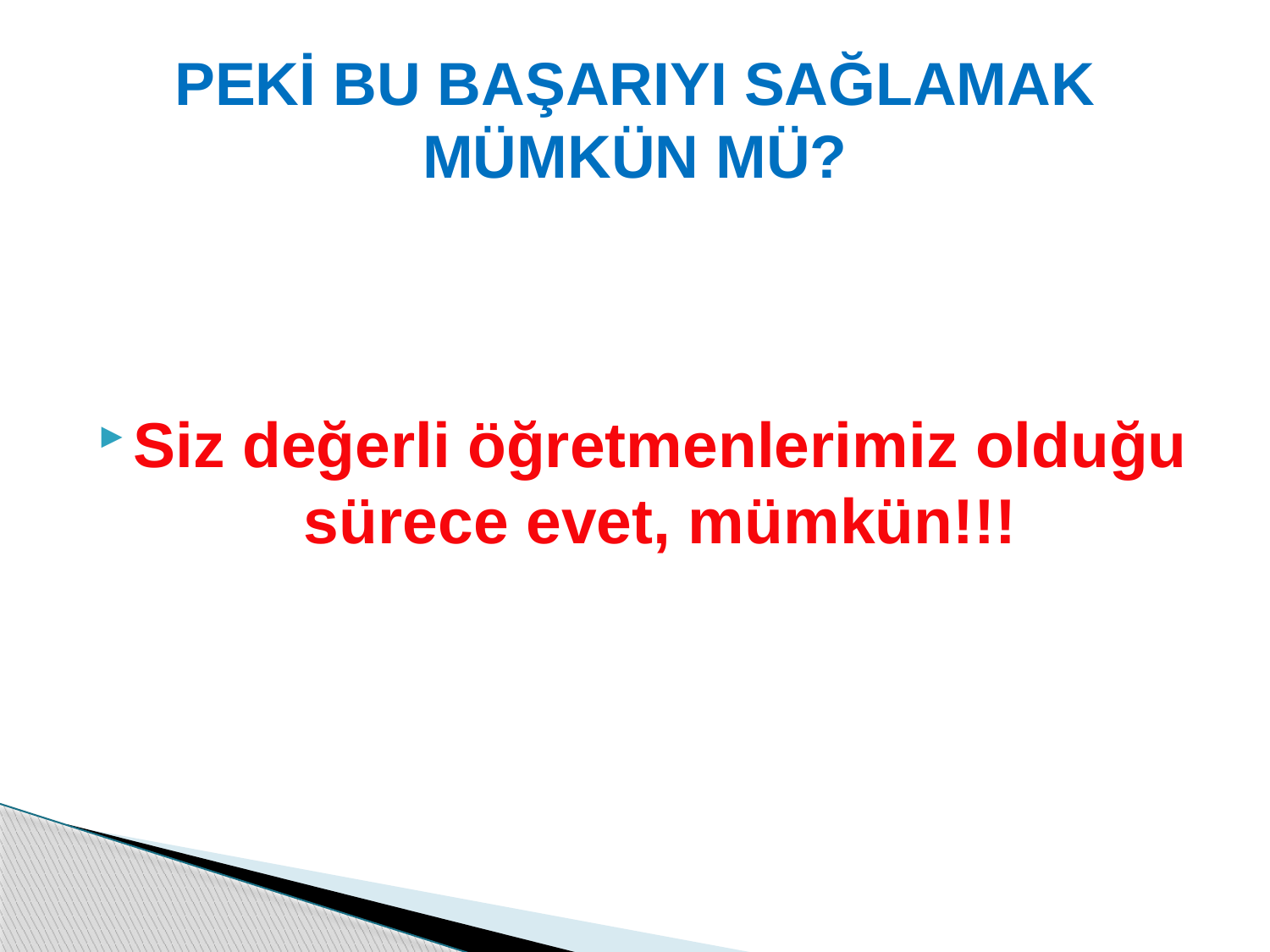

# PEKİ BU BAŞARIYI SAĞLAMAK MÜMKÜN MÜ?

Siz değerli öğretmenlerimiz olduğu sürece evet, mümkün!!!